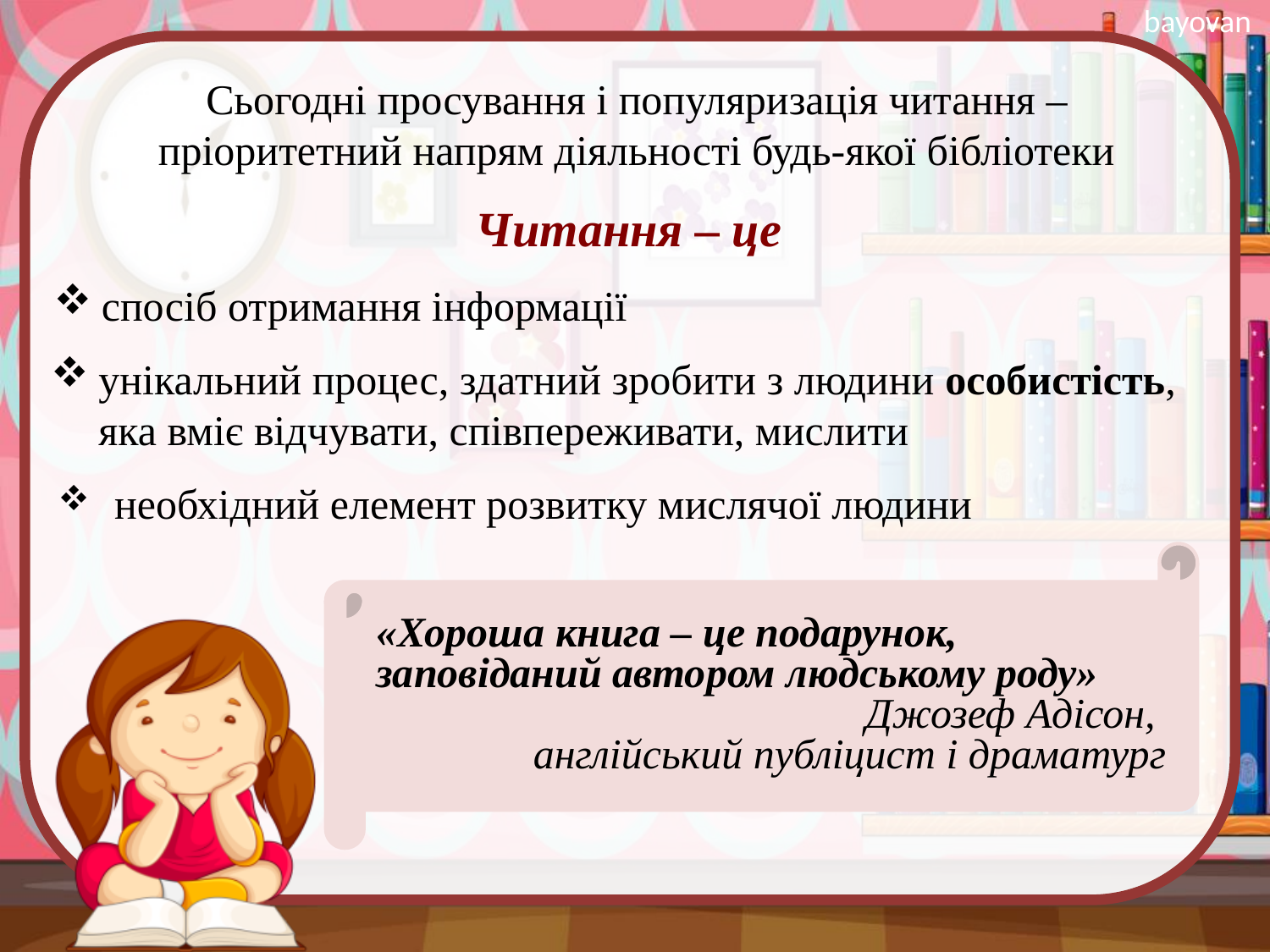

Сьогодні просування і популяризація читання – пріоритетний напрям діяльності будь-якої бібліотеки
Читання – це
спосіб отримання інформації
унікальний процес, здатний зробити з людини особистість, яка вміє відчувати, співпереживати, мислити
 необхідний елемент розвитку мислячої людини

«Хороша книга – це подарунок, заповіданий автором людському роду»
 Джозеф Адісон,
           англійський публіцист і драматург